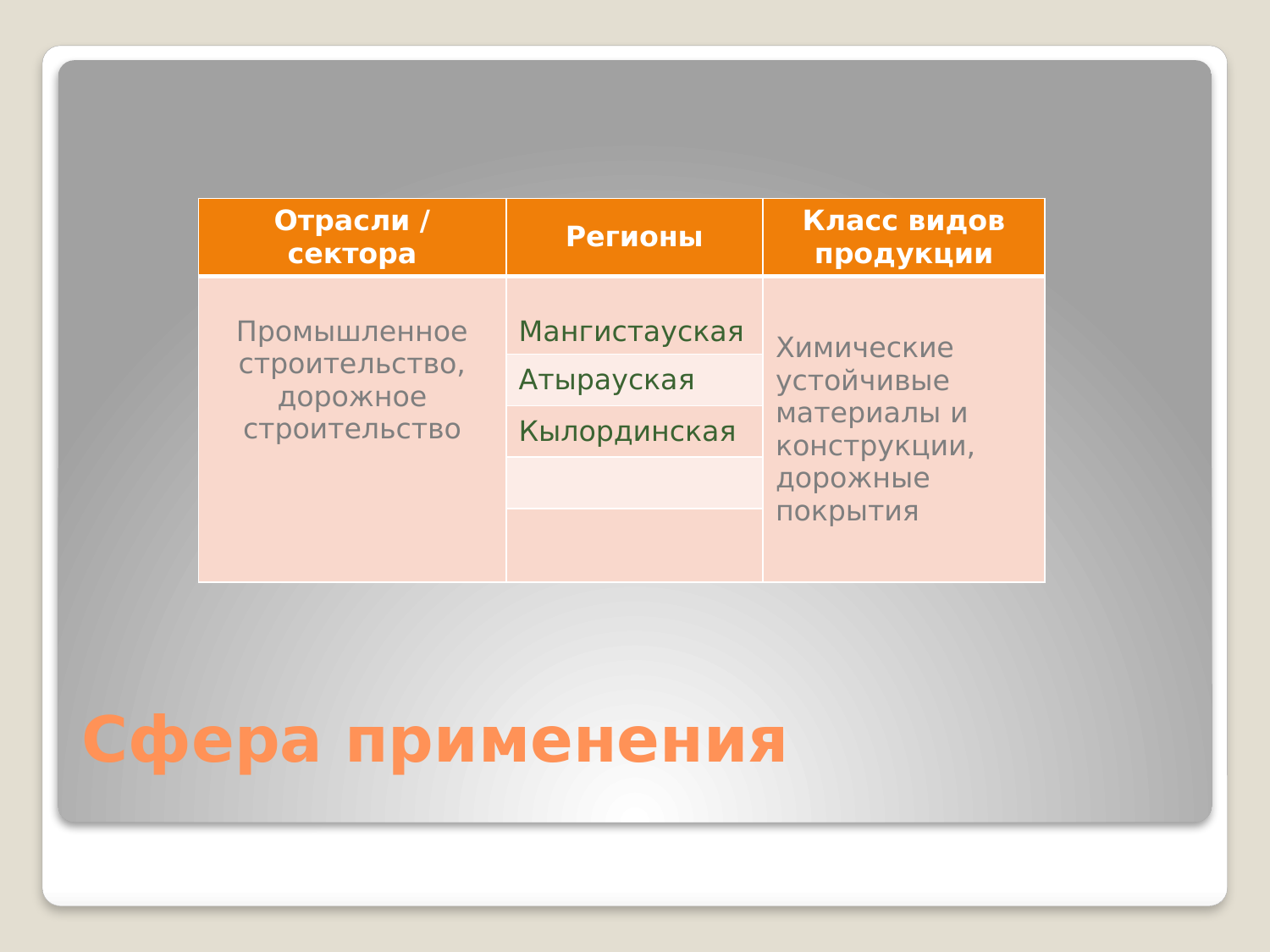

| Отрасли / сектора | Регионы | Класс видов продукции |
| --- | --- | --- |
| Промышленное строительство, дорожное строительство | Мангистауская | Химические устойчивые материалы и конструкции, дорожные покрытия |
|  | Атырауская |  |
|  | Кылординская |  |
|  |  |  |
|  |  |  |
# Сфера применения